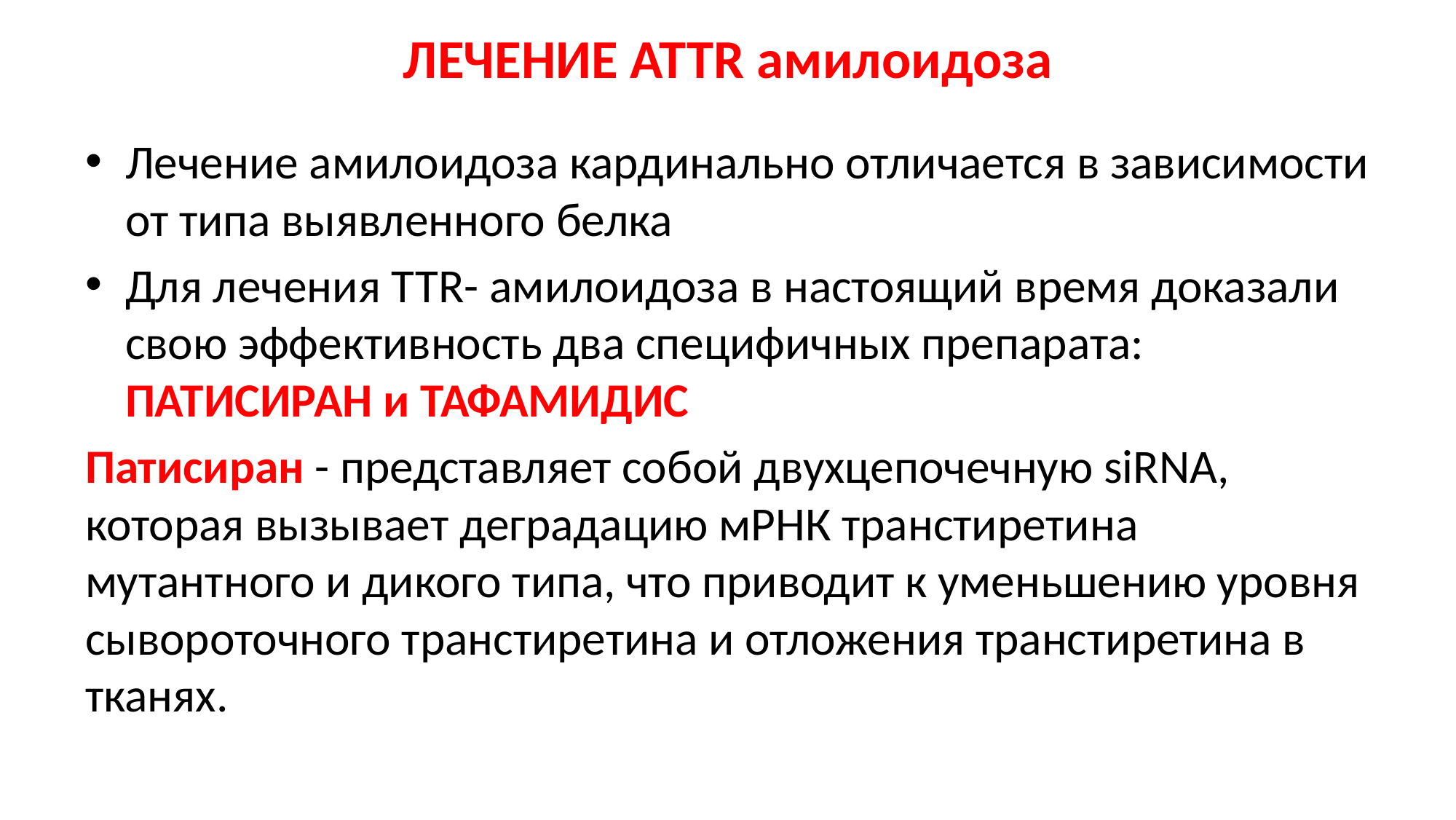

# ЛЕЧЕНИЕ ATTR амилоидоза
Лечение амилоидоза кардинально отличается в зависимости от типа выявленного белка
Для лечения TTR- амилоидоза в настоящий время доказали свою эффективность два специфичных препарата: ПАТИСИРАН и ТАФАМИДИС
Патисиран - представляет собой двухцепочечную siRNA, которая вызывает деградацию мРНК транстиретина мутантного и дикого типа, что приводит к уменьшению уровня сывороточного транстиретина и отложения транстиретина в тканях.